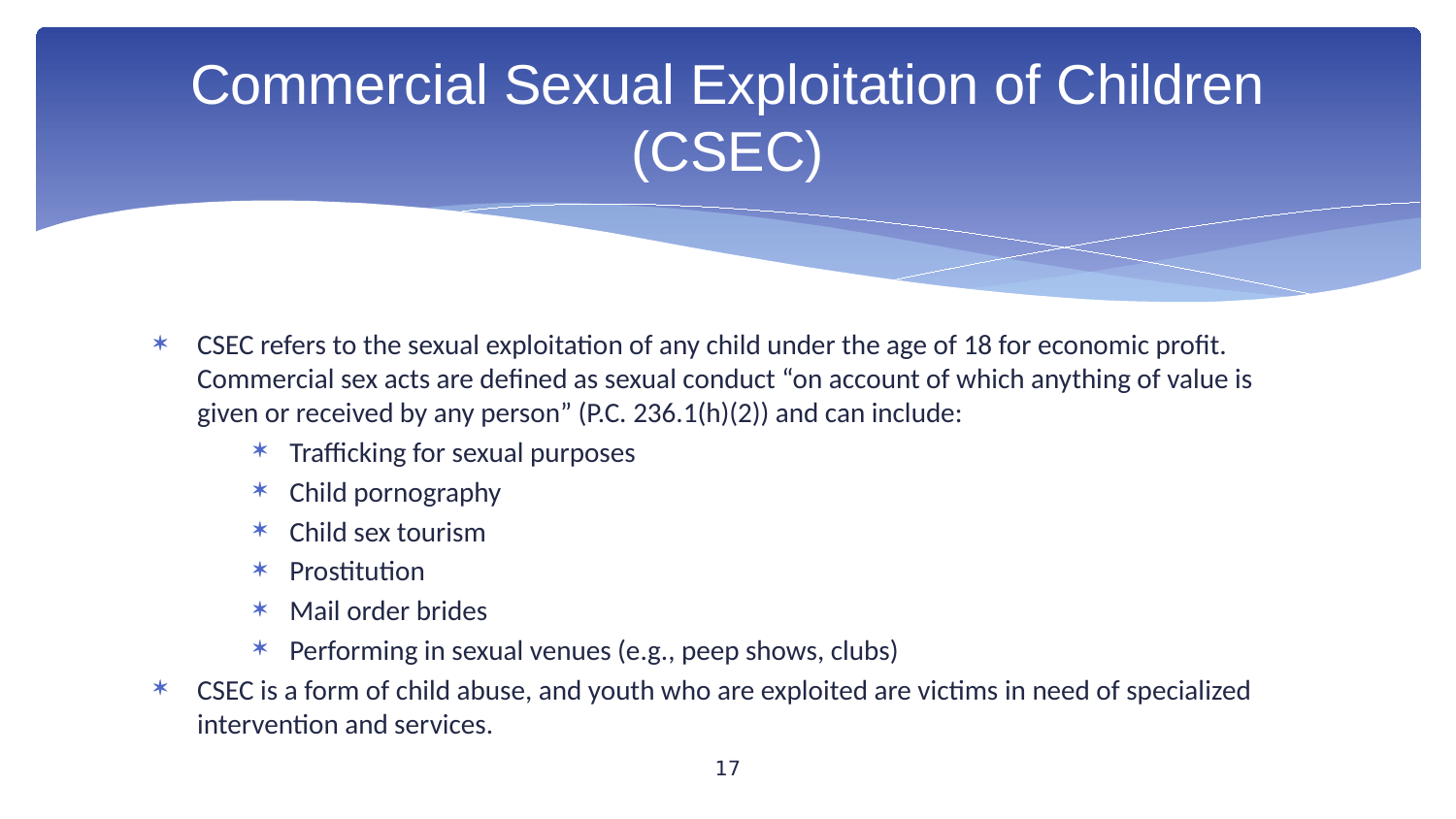

# Commercial Sexual Exploitation of Children (CSEC)
CSEC refers to the sexual exploitation of any child under the age of 18 for economic profit. Commercial sex acts are defined as sexual conduct “on account of which anything of value is given or received by any person” (P.C. 236.1(h)(2)) and can include:
Trafficking for sexual purposes
Child pornography
Child sex tourism
Prostitution
Mail order brides
Performing in sexual venues (e.g., peep shows, clubs)
CSEC is a form of child abuse, and youth who are exploited are victims in need of specialized intervention and services.
17